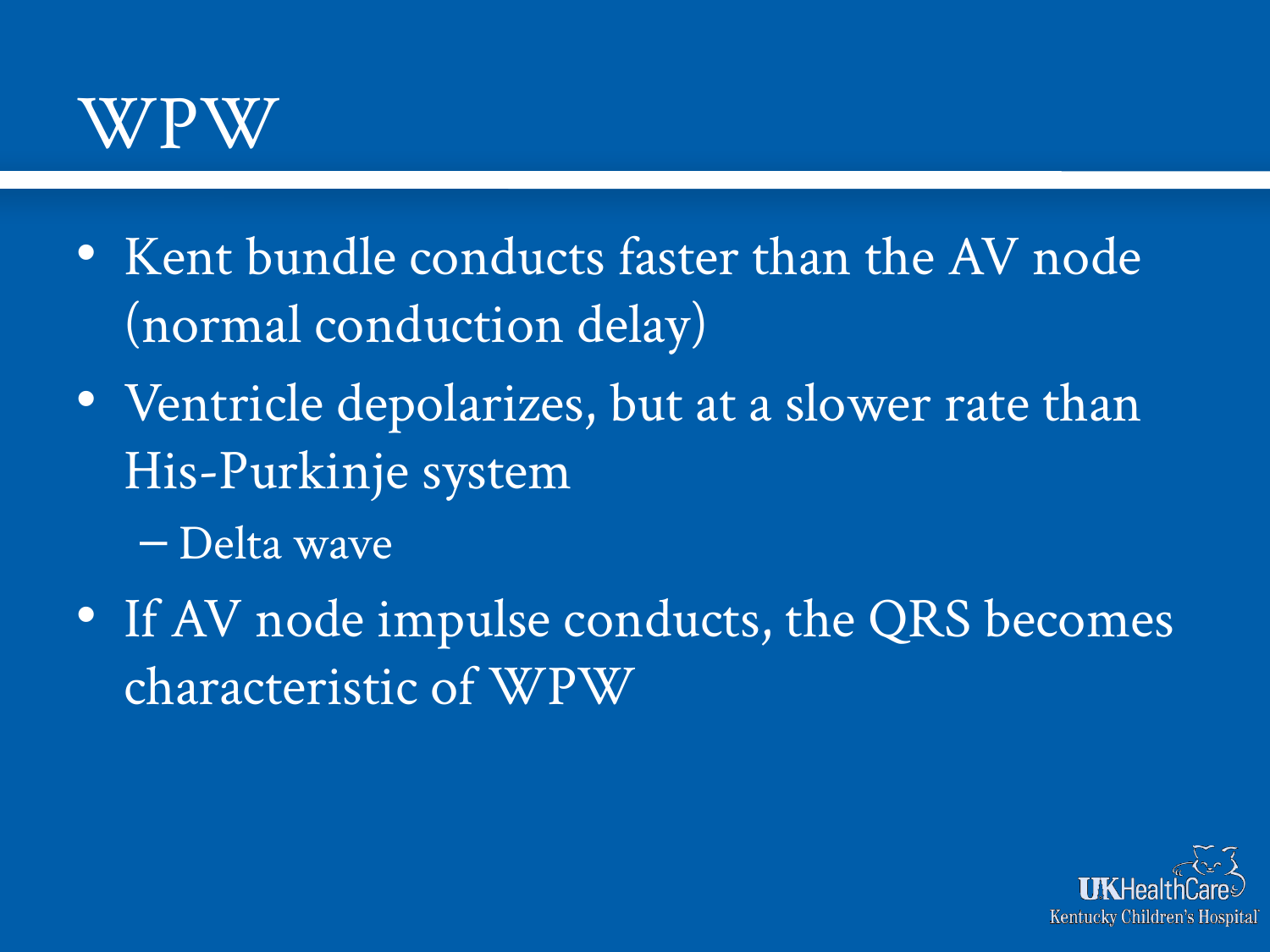

# WPW
Kent bundle conducts faster than the AV node (normal conduction delay)
Ventricle depolarizes, but at a slower rate than His-Purkinje system
Delta wave
If AV node impulse conducts, the QRS becomes characteristic of WPW